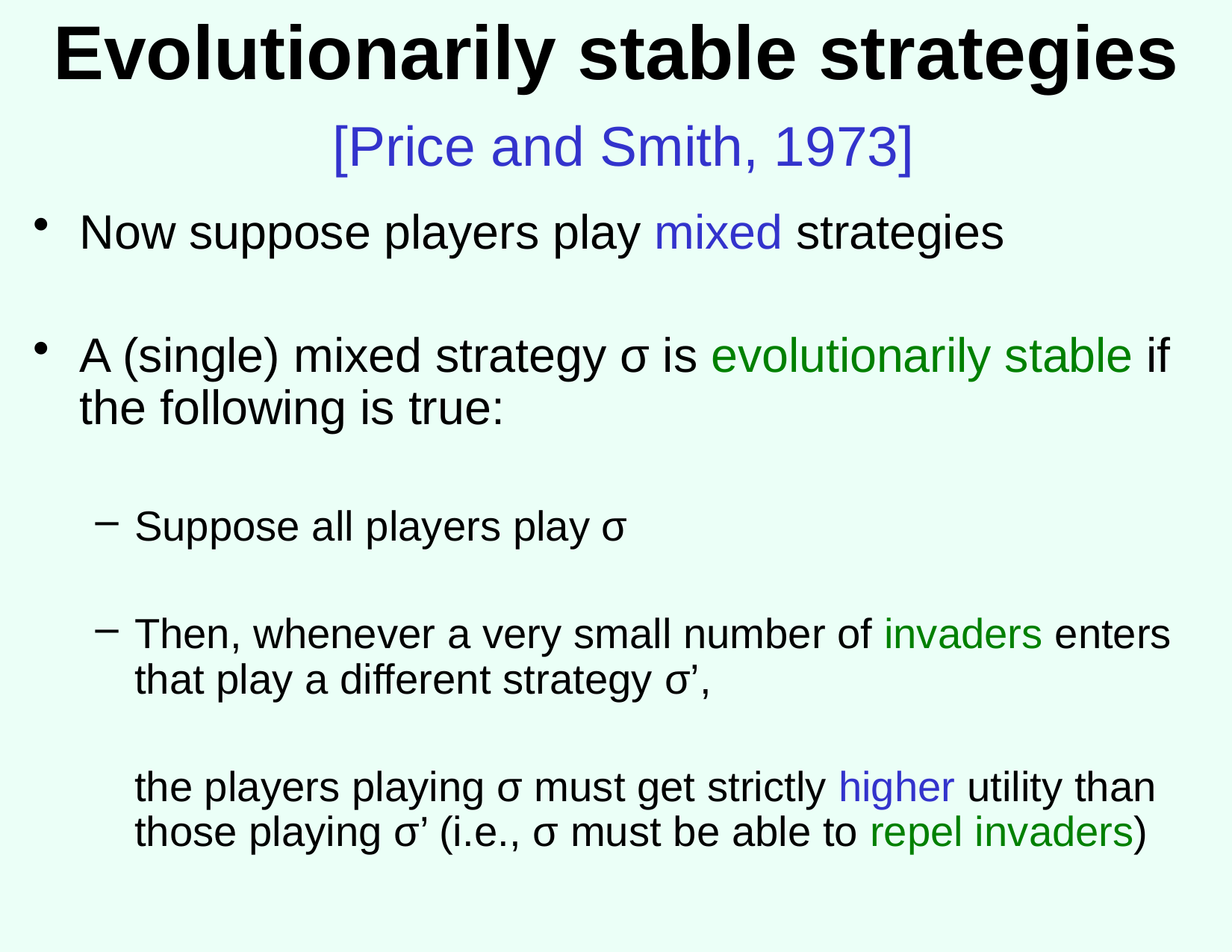

# Evolutionarily stable strategies [Price and Smith, 1973]
Now suppose players play mixed strategies

A (single) mixed strategy σ is evolutionarily stable if the following is true:

Suppose all players play σ

Then, whenever a very small number of invaders enters that play a different strategy σ’,

	the players playing σ must get strictly higher utility than those playing σ’ (i.e., σ must be able to repel invaders)